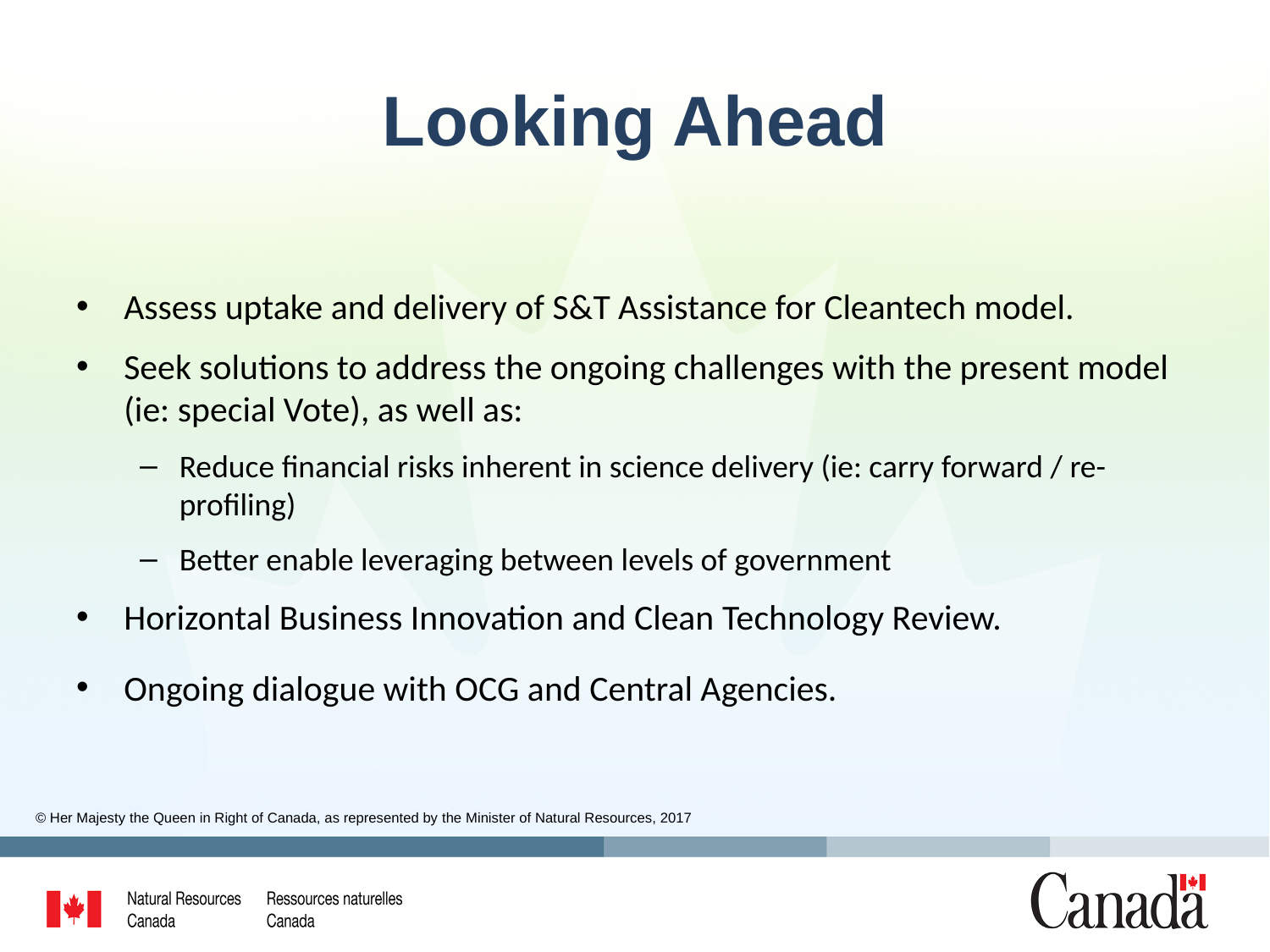

# Looking Ahead
Assess uptake and delivery of S&T Assistance for Cleantech model.
Seek solutions to address the ongoing challenges with the present model (ie: special Vote), as well as:
Reduce financial risks inherent in science delivery (ie: carry forward / re-profiling)
Better enable leveraging between levels of government
Horizontal Business Innovation and Clean Technology Review.
Ongoing dialogue with OCG and Central Agencies.